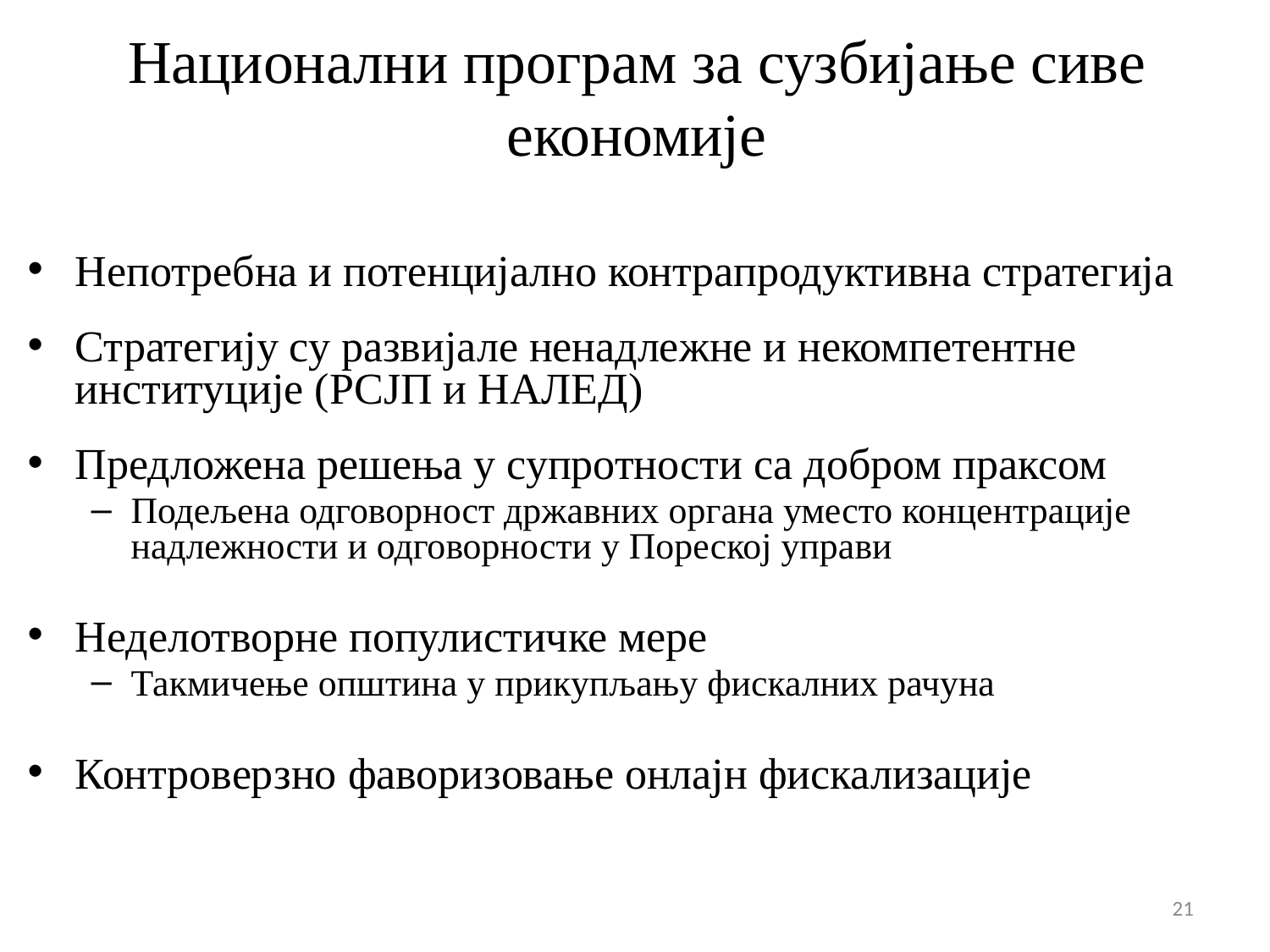

Национални програм за сузбијање сиве економије
Непотребна и потенцијално контрапродуктивна стратегија

Стратегију су развијале ненадлежне и некомпетентне институције (РСЈП и НАЛЕД)

Предложена решења у супротности са добром праксом
Подељена одговорност државних органа уместо концентрације надлежности и одговорности у Пореској управи

Неделотворне популистичке мере
Такмичење општина у прикупљању фискалних рачуна

Контроверзно фаворизовање онлајн фискализације
21